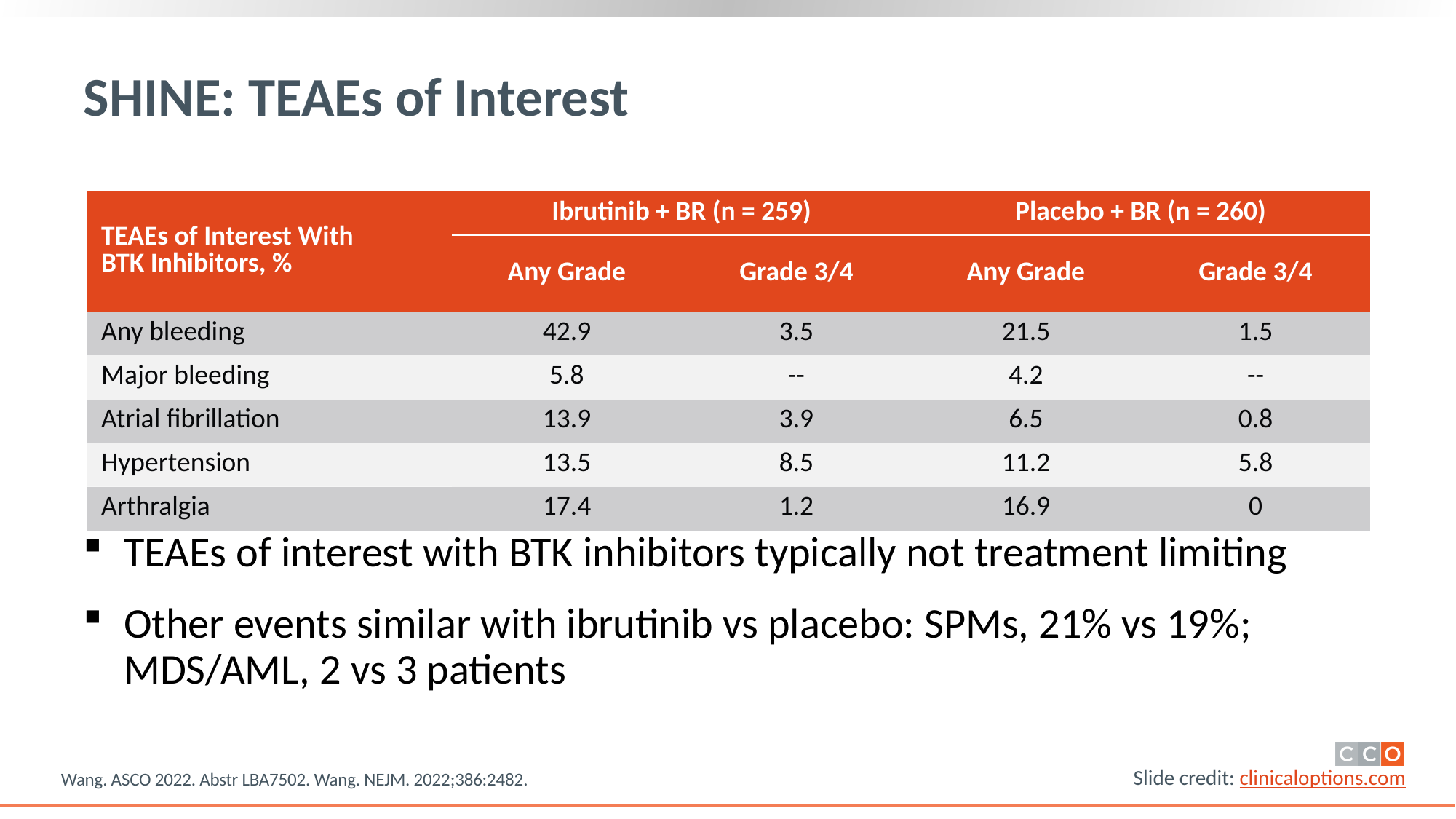

# SHINE: TEAEs of Interest
| TEAEs of Interest With BTK Inhibitors, % | Ibrutinib + BR (n = 259) |  | Placebo + BR (n = 260) |  |
| --- | --- | --- | --- | --- |
|  | Any Grade | Grade 3/4 | Any Grade | Grade 3/4 |
| Any bleeding | 42.9 | 3.5 | 21.5 | 1.5 |
| Major bleeding | 5.8 | -- | 4.2 | -- |
| Atrial fibrillation | 13.9 | 3.9 | 6.5 | 0.8 |
| Hypertension | 13.5 | 8.5 | 11.2 | 5.8 |
| Arthralgia | 17.4 | 1.2 | 16.9 | 0 |
TEAEs of interest with BTK inhibitors typically not treatment limiting
Other events similar with ibrutinib vs placebo: SPMs, 21% vs 19%; MDS/AML, 2 vs 3 patients
Wang. ASCO 2022. Abstr LBA7502. Wang. NEJM. 2022;386:2482.